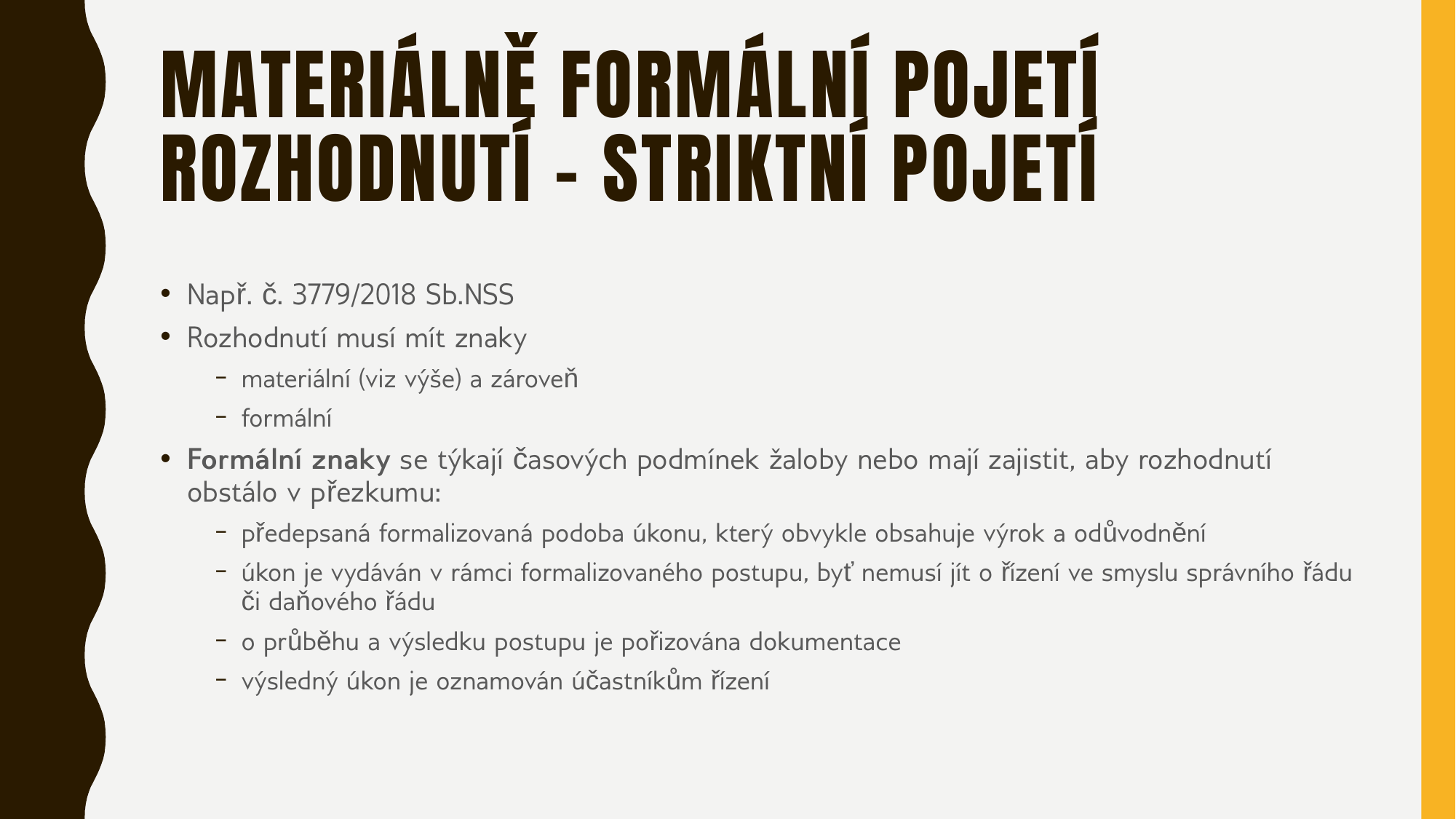

# Materiálně formální pojetí rozhodnutí – striktní pojetí
Např. č. 3779/2018 Sb.NSS
Rozhodnutí musí mít znaky
materiální (viz výše) a zároveň
formální
Formální znaky se týkají časových podmínek žaloby nebo mají zajistit, aby rozhodnutí obstálo v přezkumu:
předepsaná formalizovaná podoba úkonu, který obvykle obsahuje výrok a odůvodnění
úkon je vydáván v rámci formalizovaného postupu, byť nemusí jít o řízení ve smyslu správního řádu či daňového řádu
o průběhu a výsledku postupu je pořizována dokumentace
výsledný úkon je oznamován účastníkům řízení